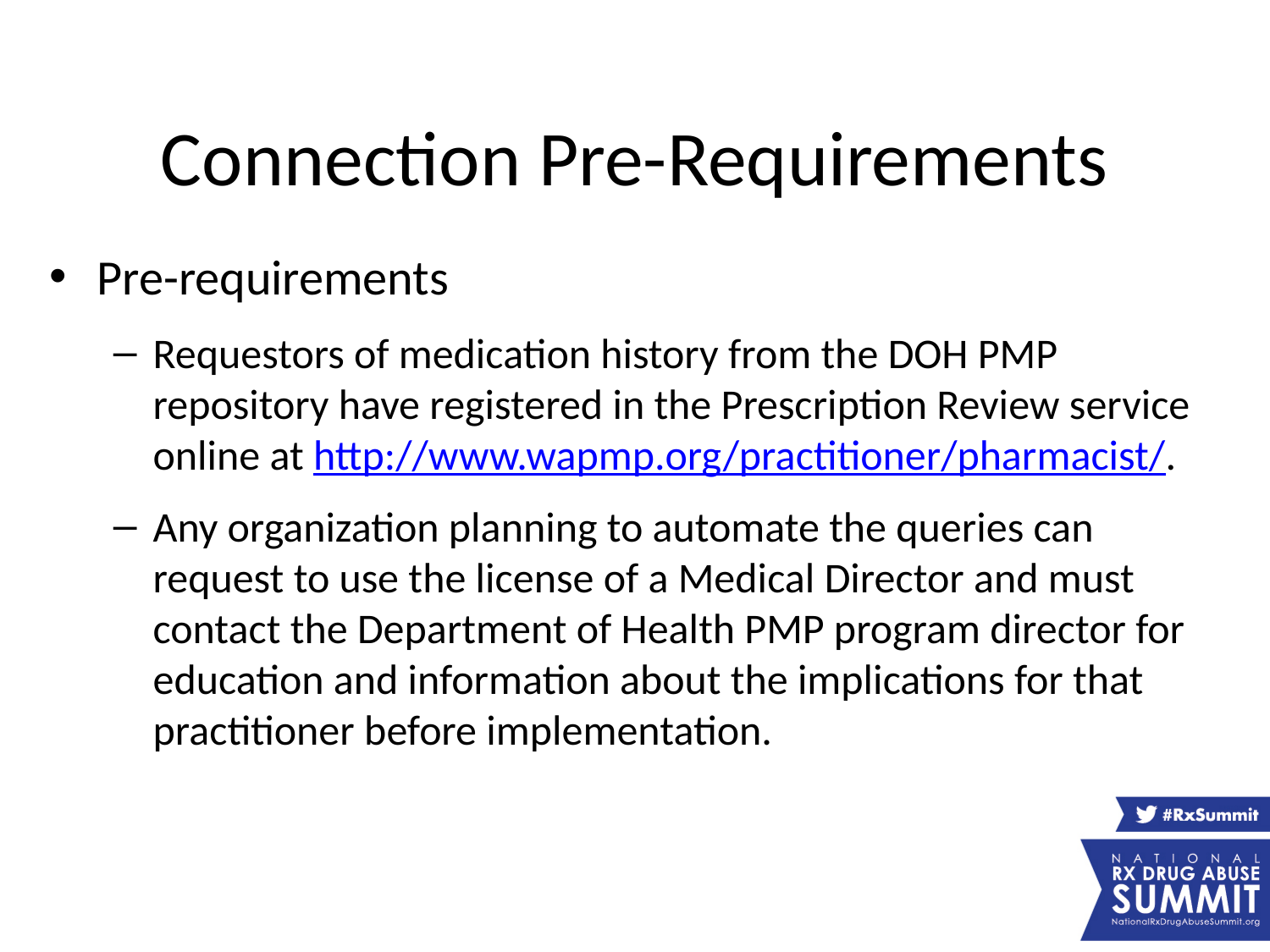

# Connection Pre-Requirements
Pre-requirements
Requestors of medication history from the DOH PMP repository have registered in the Prescription Review service online at http://www.wapmp.org/practitioner/pharmacist/.
Any organization planning to automate the queries can request to use the license of a Medical Director and must contact the Department of Health PMP program director for education and information about the implications for that practitioner before implementation.